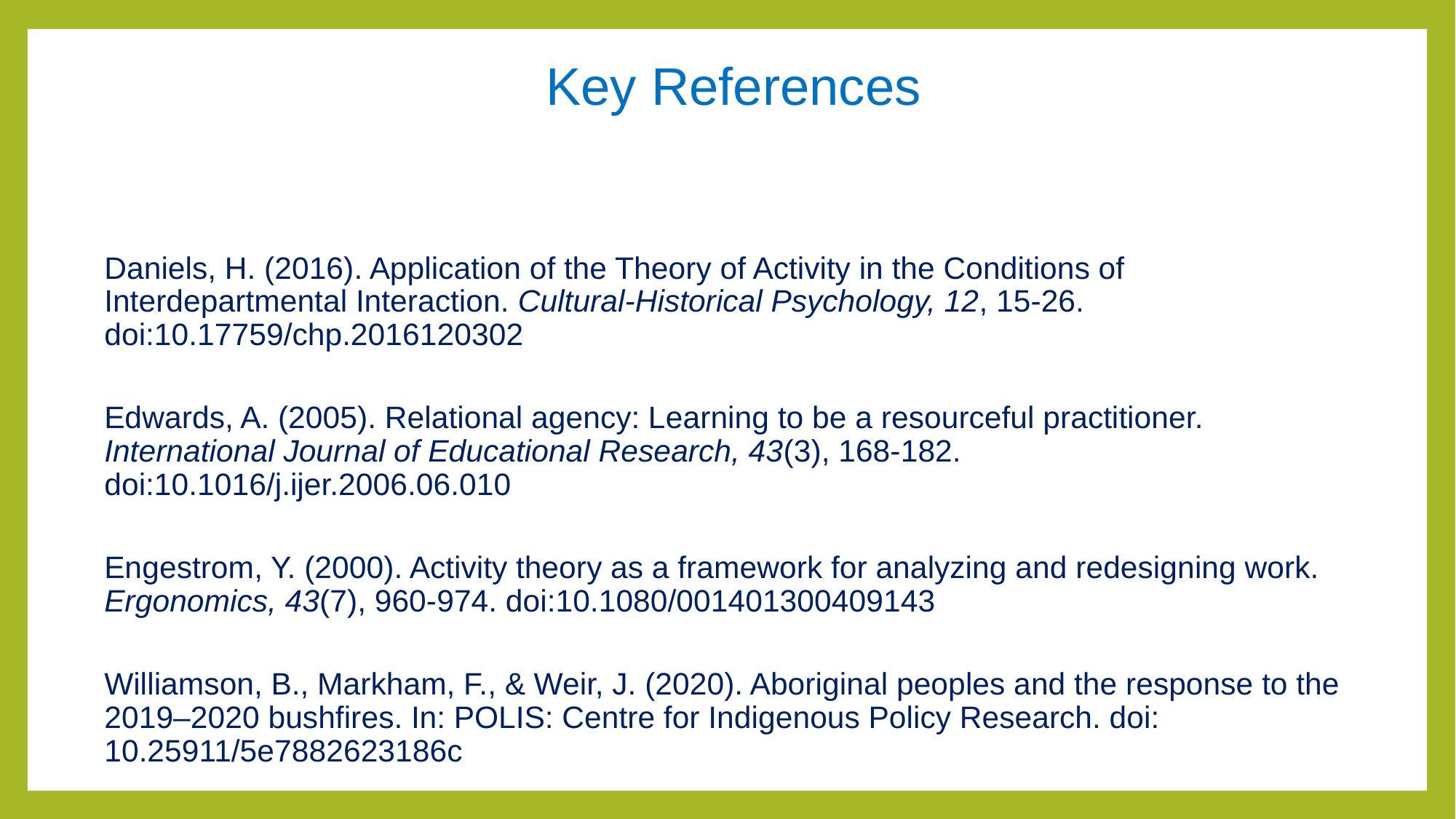

# Key References
Daniels, H. (2016). Application of the Theory of Activity in the Conditions of Interdepartmental Interaction. Cultural-Historical Psychology, 12, 15-26. doi:10.17759/chp.2016120302

Edwards, A. (2005). Relational agency: Learning to be a resourceful practitioner. International Journal of Educational Research, 43(3), 168-182. doi:10.1016/j.ijer.2006.06.010

Engestrom, Y. (2000). Activity theory as a framework for analyzing and redesigning work. Ergonomics, 43(7), 960-974. doi:10.1080/001401300409143

Williamson, B., Markham, F., & Weir, J. (2020). Aboriginal peoples and the response to the 2019–2020 bushfires. In: POLIS: Centre for Indigenous Policy Research. doi: 10.25911/5e7882623186c